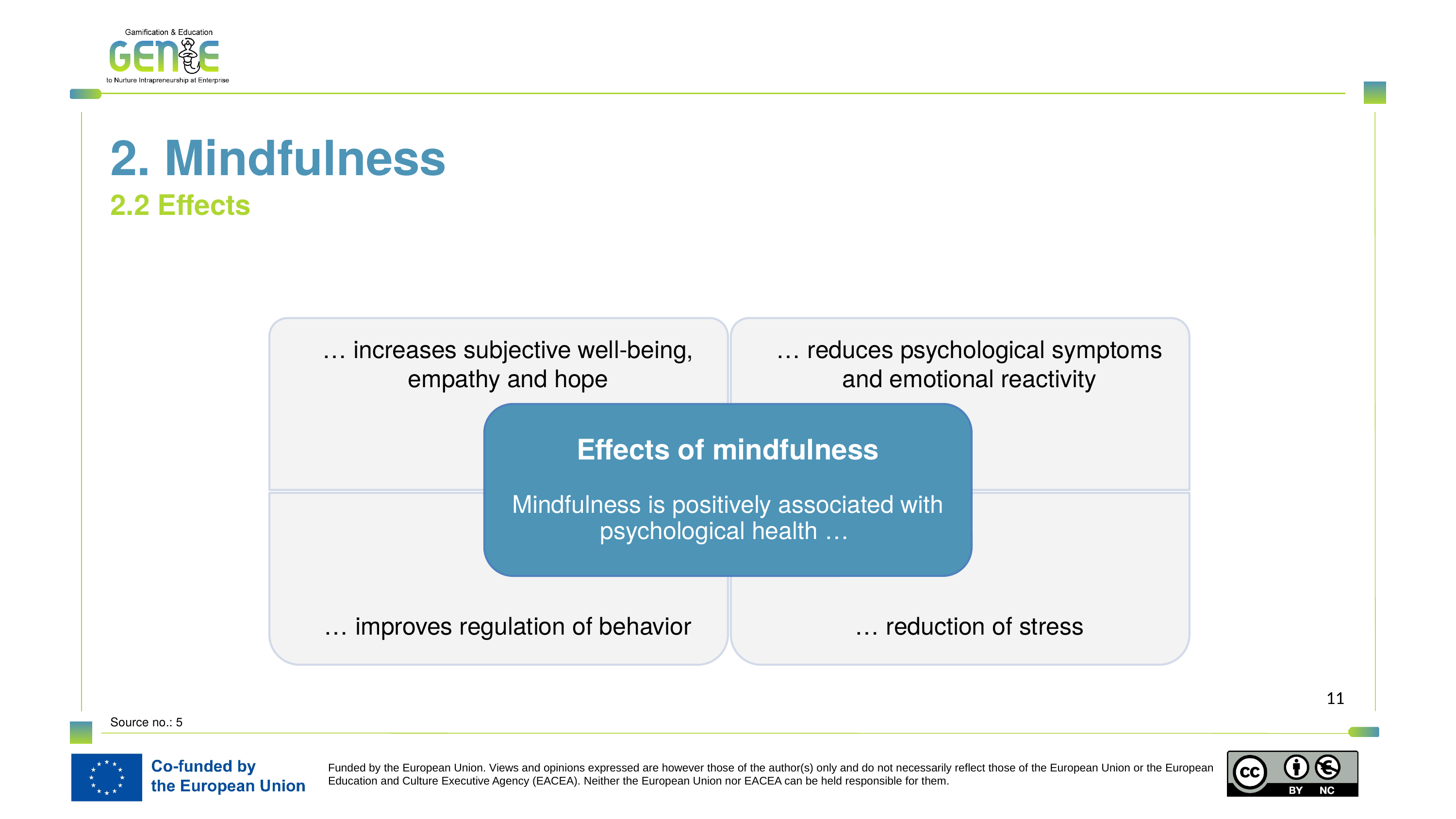

2. Mindfulness
2.2 Effects
… increases subjective well-being, empathy and hope
… reduces psychological symptoms and emotional reactivity
Effects of mindfulness

Mindfulness is positively associated with psychological health …
… improves regulation of behavior
… reduction of stress
Source no.: 5